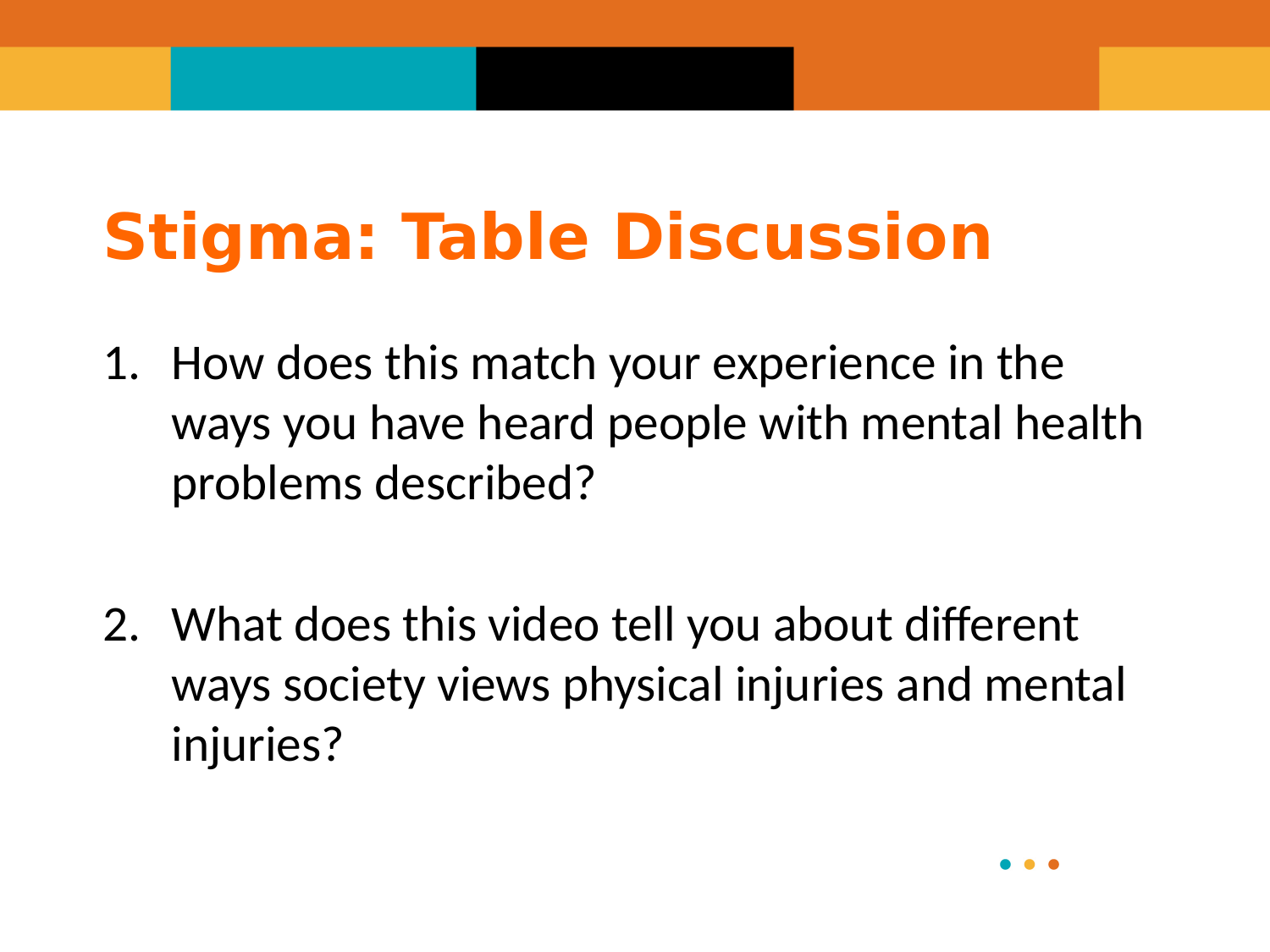

# Stigma: Table Discussion
How does this match your experience in the ways you have heard people with mental health problems described?

What does this video tell you about different ways society views physical injuries and mental injuries?